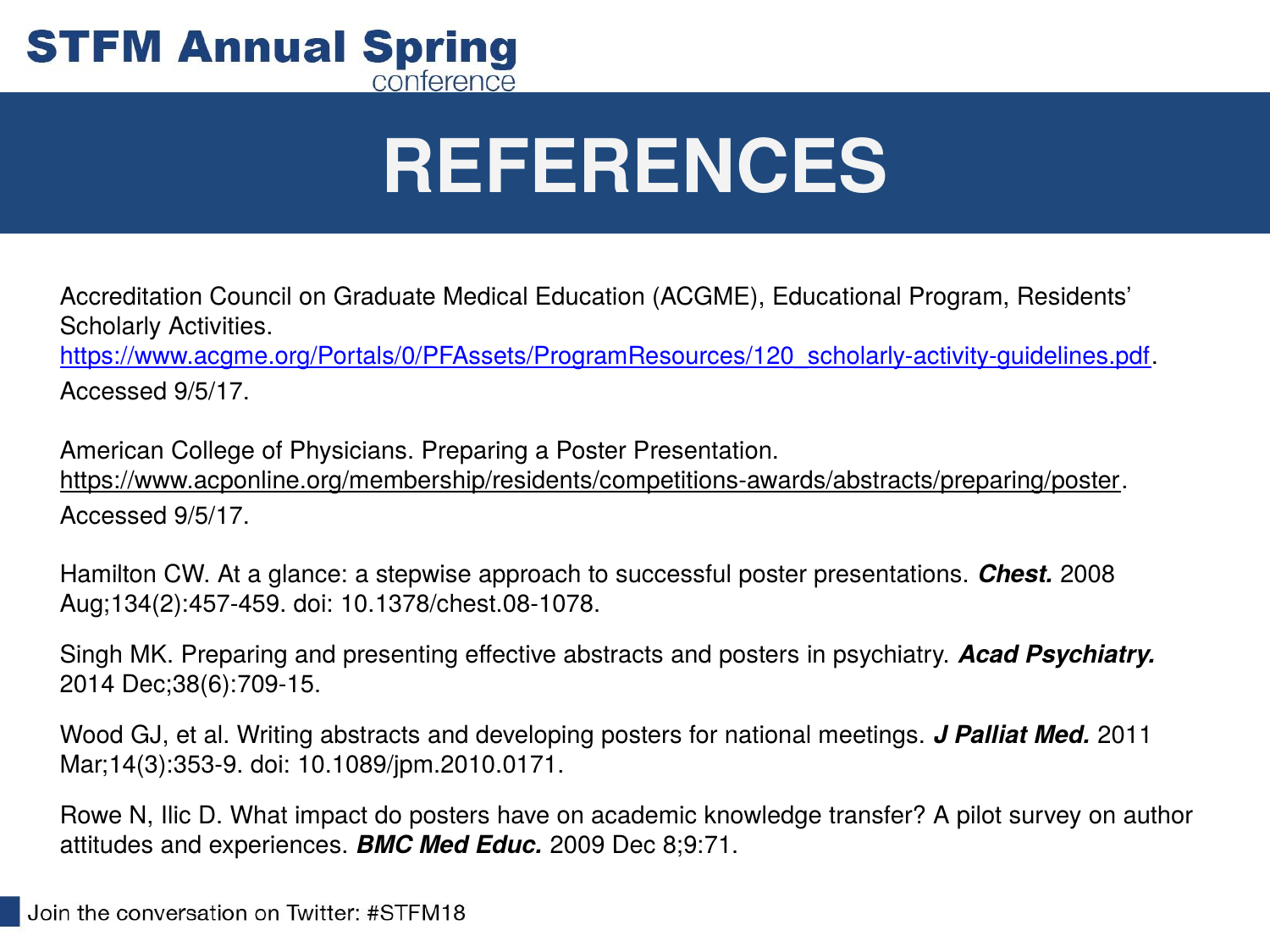

REFERENCES
Accreditation Council on Graduate Medical Education (ACGME), Educational Program, Residents’ Scholarly Activities. https://www.acgme.org/Portals/0/PFAssets/ProgramResources/120_scholarly-activity-guidelines.pdf. Accessed 9/5/17.

American College of Physicians. Preparing a Poster Presentation.
https://www.acponline.org/membership/residents/competitions-awards/abstracts/preparing/poster. Accessed 9/5/17.

Hamilton CW. At a glance: a stepwise approach to successful poster presentations. Chest. 2008 Aug;134(2):457-459. doi: 10.1378/chest.08-1078.
Singh MK. Preparing and presenting effective abstracts and posters in psychiatry. Acad Psychiatry. 2014 Dec;38(6):709-15.
Wood GJ, et al. Writing abstracts and developing posters for national meetings. J Palliat Med. 2011 Mar;14(3):353-9. doi: 10.1089/jpm.2010.0171.
Rowe N, Ilic D. What impact do posters have on academic knowledge transfer? A pilot survey on author attitudes and experiences. BMC Med Educ. 2009 Dec 8;9:71.